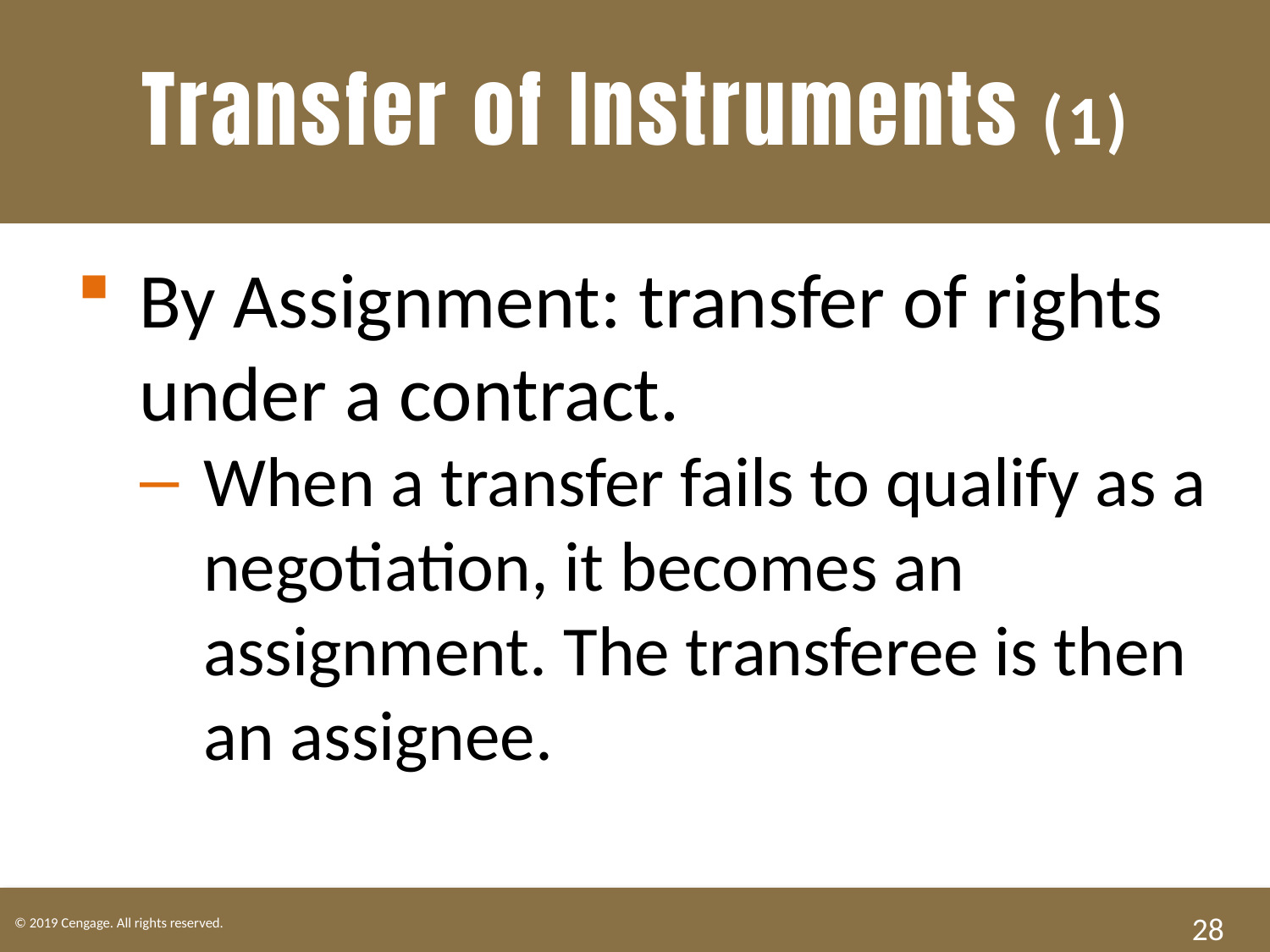

# Transfer of Instruments (1)
By Assignment: transfer of rights under a contract.
When a transfer fails to qualify as a negotiation, it becomes an assignment. The transferee is then an assignee.
28